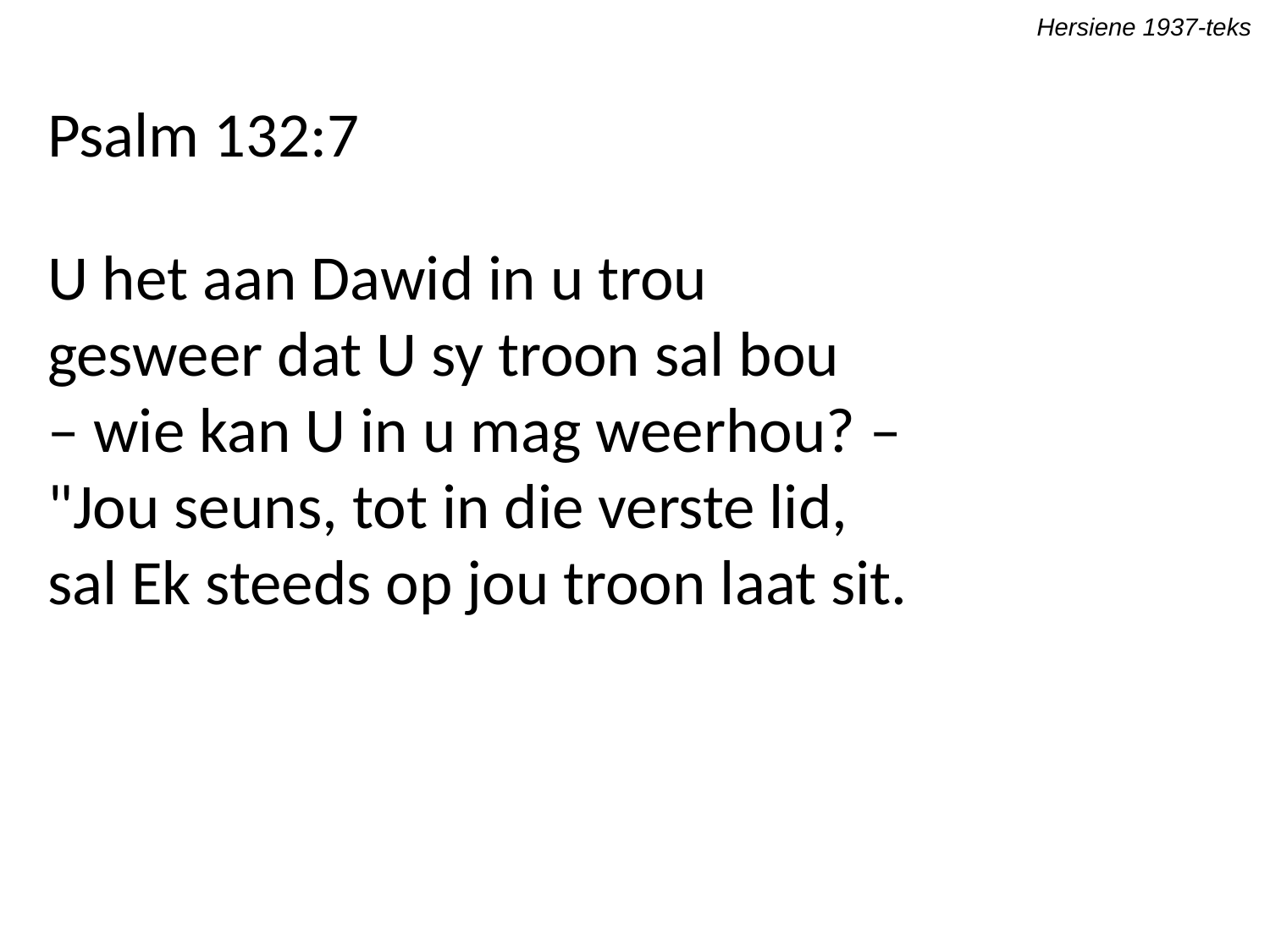

Hersiene 1937-teks
Psalm 132:7

U het aan Dawid in u trou
gesweer dat U sy troon sal bou
– wie kan U in u mag weerhou? –
"Jou seuns, tot in die verste lid,
sal Ek steeds op jou troon laat sit.